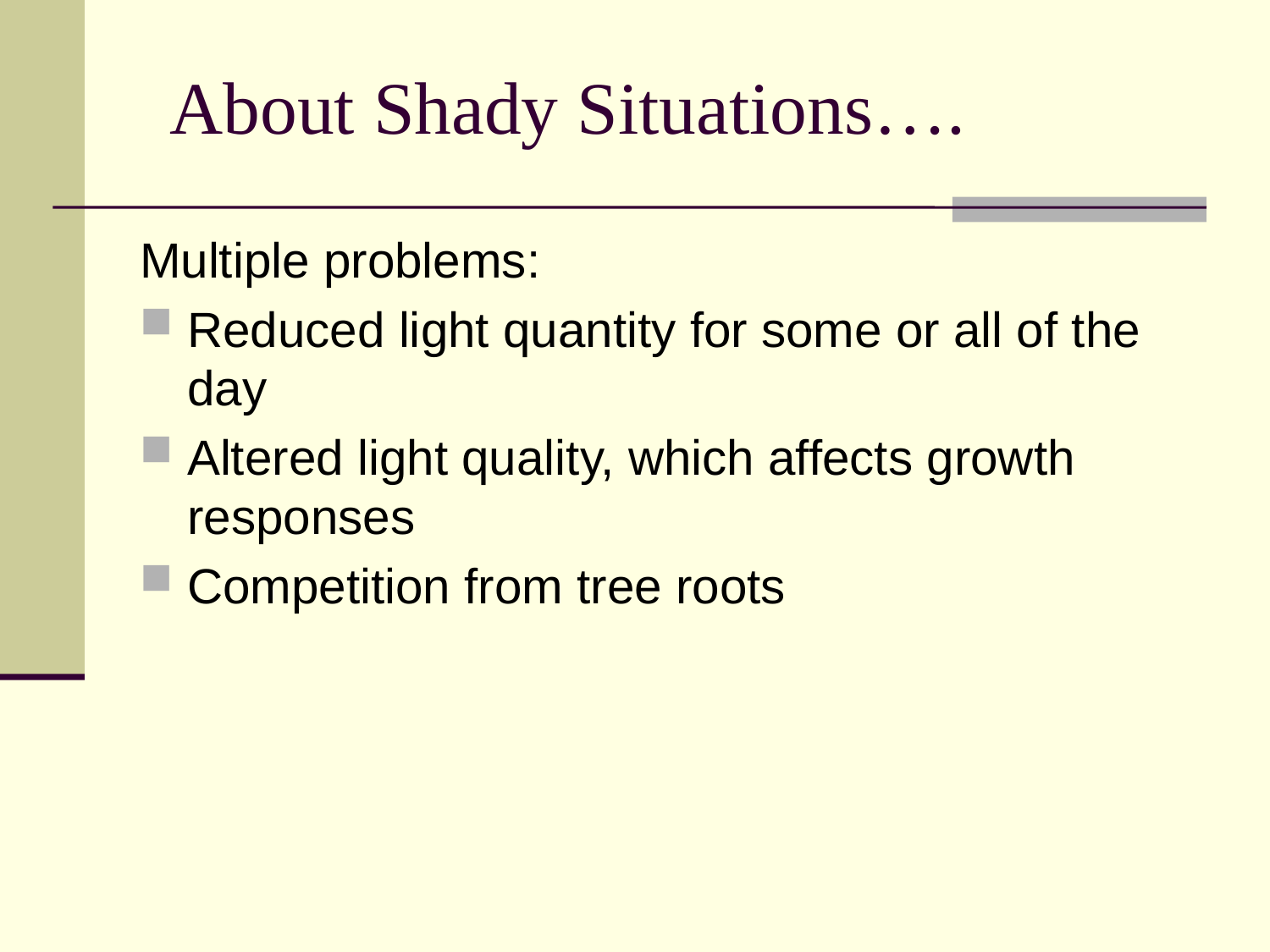

# About Shady Situations….
Multiple problems:
Reduced light quantity for some or all of the day
Altered light quality, which affects growth responses
Competition from tree roots